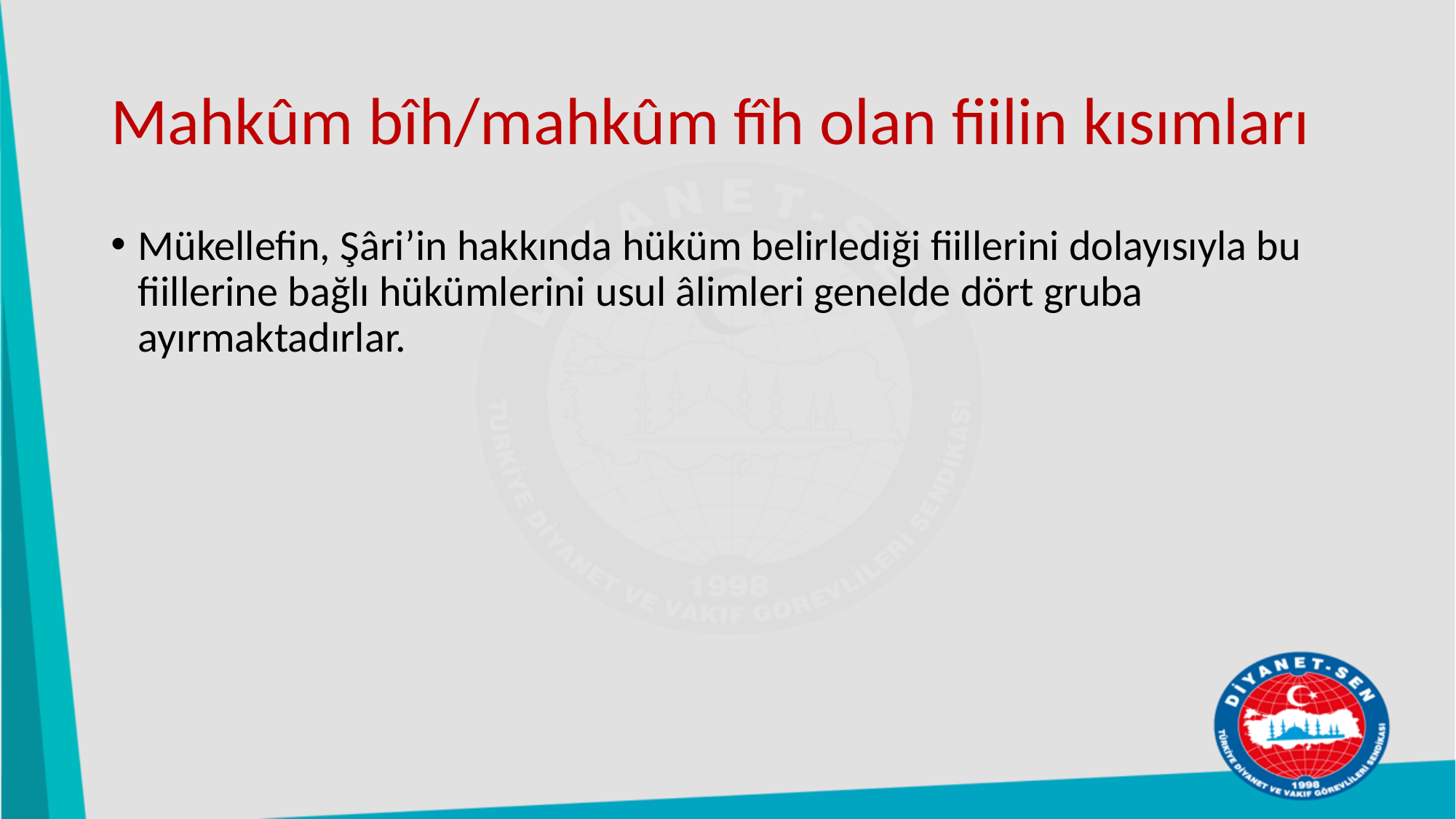

# Mahkûm bîh/mahkûm fîh olan fiilin kısımları
Mükellefin, Şâri’in hakkında hüküm belirlediği fiillerini dolayısıyla bu fiillerine bağlı hükümlerini usul âlimleri genelde dört gruba ayırmaktadırlar.